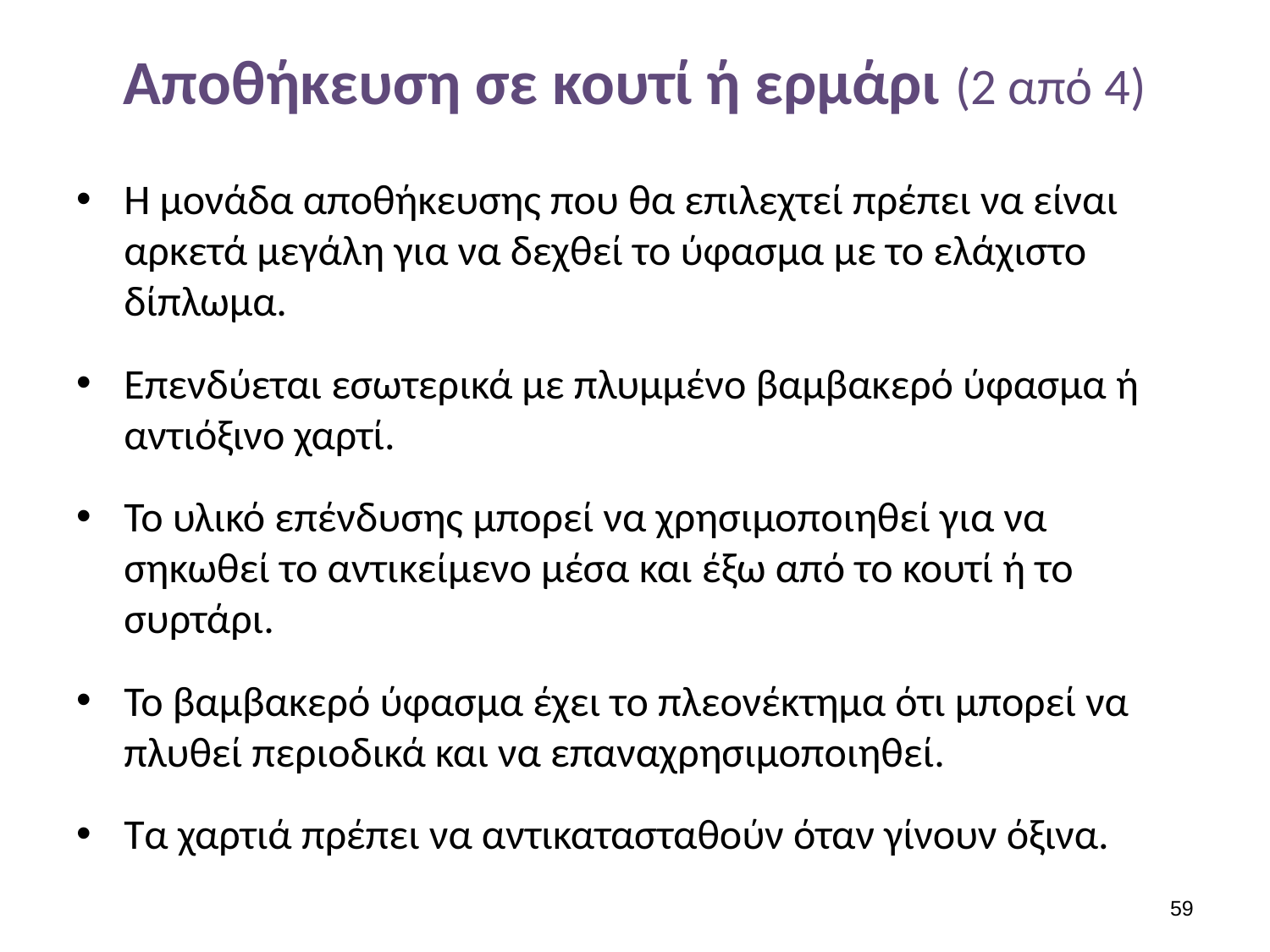

# Αποθήκευση σε κουτί ή ερμάρι (2 από 4)
Η μονάδα αποθήκευσης που θα επιλεχτεί πρέπει να είναι αρκετά μεγάλη για να δεχθεί το ύφασμα με το ελάχιστο δίπλωμα.
Επενδύεται εσωτερικά με πλυμμένο βαμβακερό ύφασμα ή αντιόξινο χαρτί.
Το υλικό επένδυσης μπορεί να χρησιμοποιηθεί για να σηκωθεί το αντικείμενο μέσα και έξω από το κουτί ή το συρτάρι.
Το βαμβακερό ύφασμα έχει το πλεονέκτημα ότι μπορεί να πλυθεί περιοδικά και να επαναχρησιμοποιηθεί.
Τα χαρτιά πρέπει να αντικατασταθούν όταν γίνουν όξινα.

59